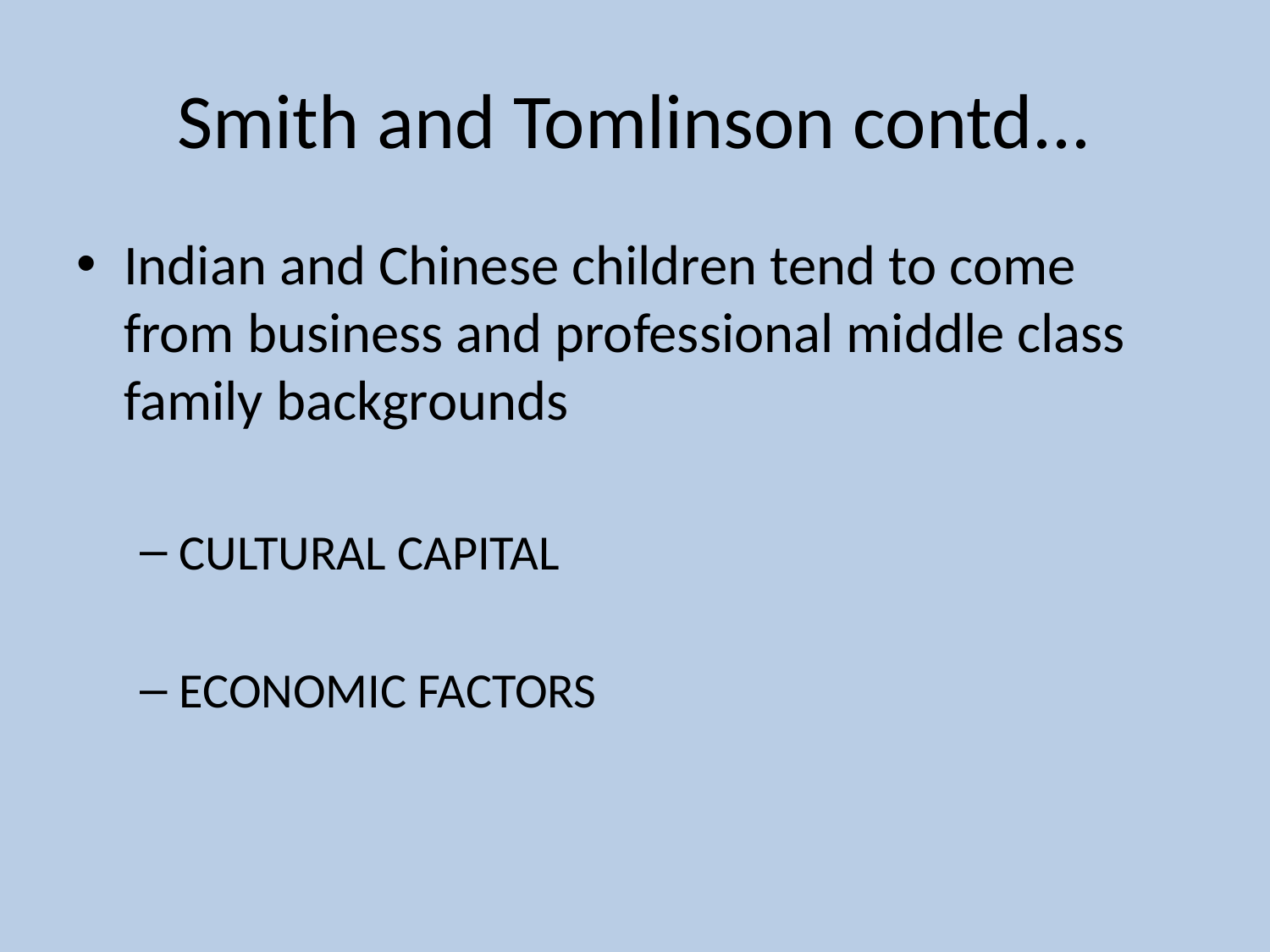

# Smith and Tomlinson contd...
Indian and Chinese children tend to come from business and professional middle class family backgrounds

CULTURAL CAPITAL

ECONOMIC FACTORS